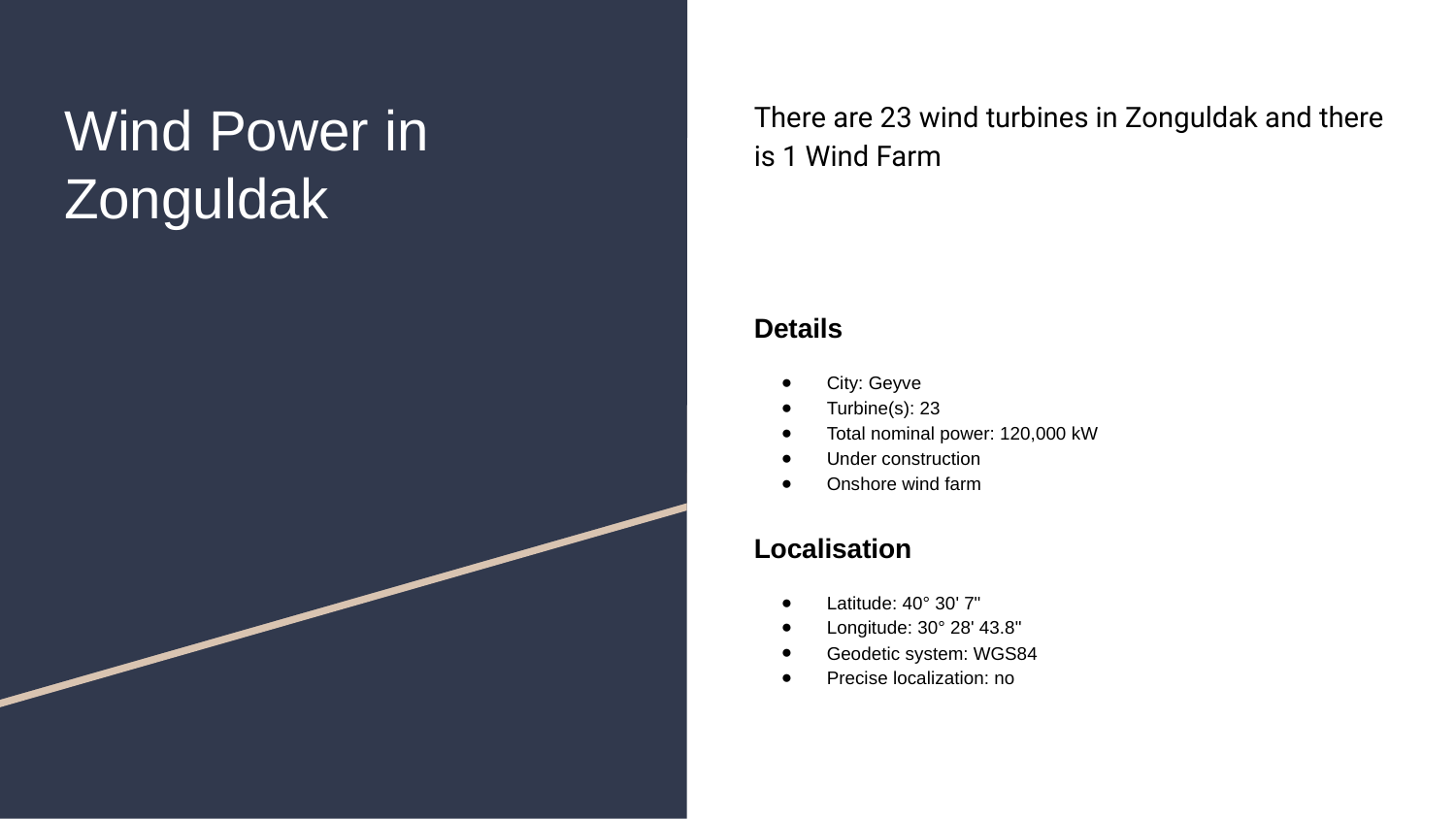

# Wind Power in Zonguldak
There are 23 wind turbines in Zonguldak and there is 1 Wind Farm

Details
City: Geyve
Turbine(s): 23
Total nominal power: 120,000 kW
Under construction
Onshore wind farm
Localisation
Latitude: 40° 30' 7"
Longitude: 30° 28' 43.8"
Geodetic system: WGS84
Precise localization: no